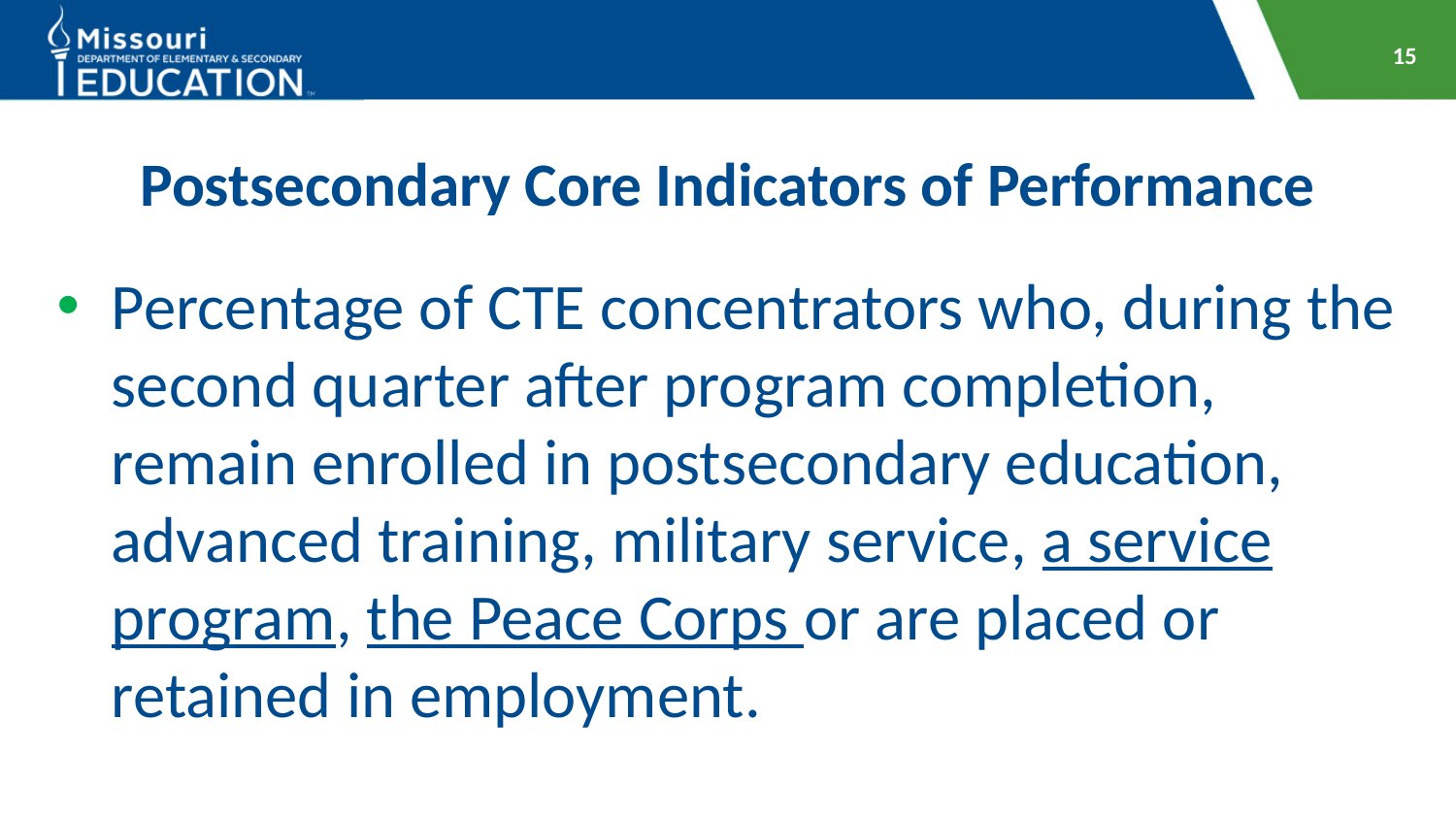

15
# Postsecondary Core Indicators of Performance
Percentage of CTE concentrators who, during the second quarter after program completion, remain enrolled in postsecondary education, advanced training, military service, a service program, the Peace Corps or are placed or retained in employment.